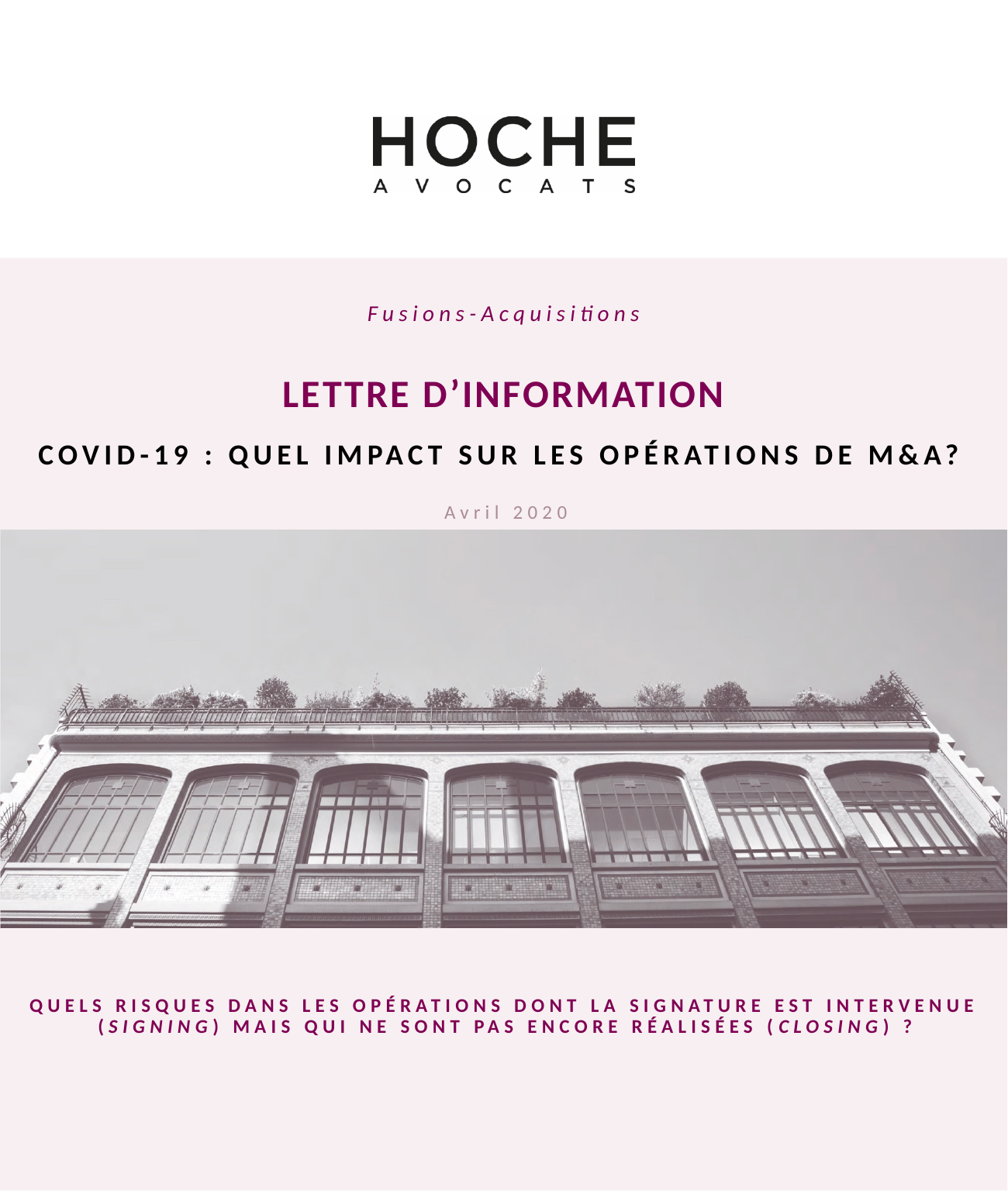

Fusions-Acquisitions
COVID-19 : Quel impact sur les opérations de M&A?
Avril 2020
Quels RISQUES DANS les opérations DONT LA SIGNATURE EST INTERVENUE (signing) mais qui ne sont pas encore réalisées (closing) ?